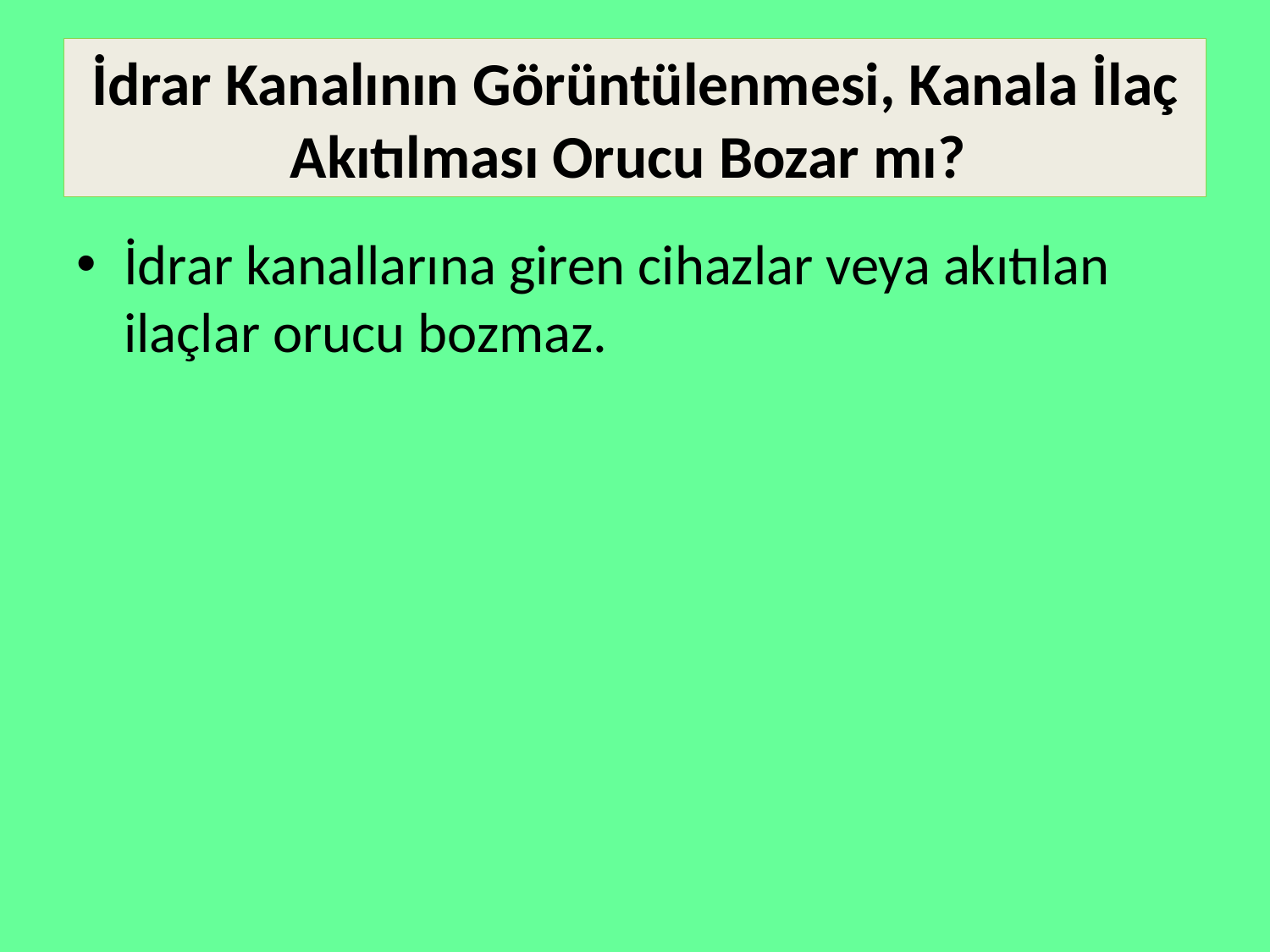

# İdrar Kanalının Görüntülenmesi, Kanala İlaç Akıtılması Orucu Bozar mı?
İdrar kanallarına giren cihazlar veya akıtılan ilaçlar orucu bozmaz.